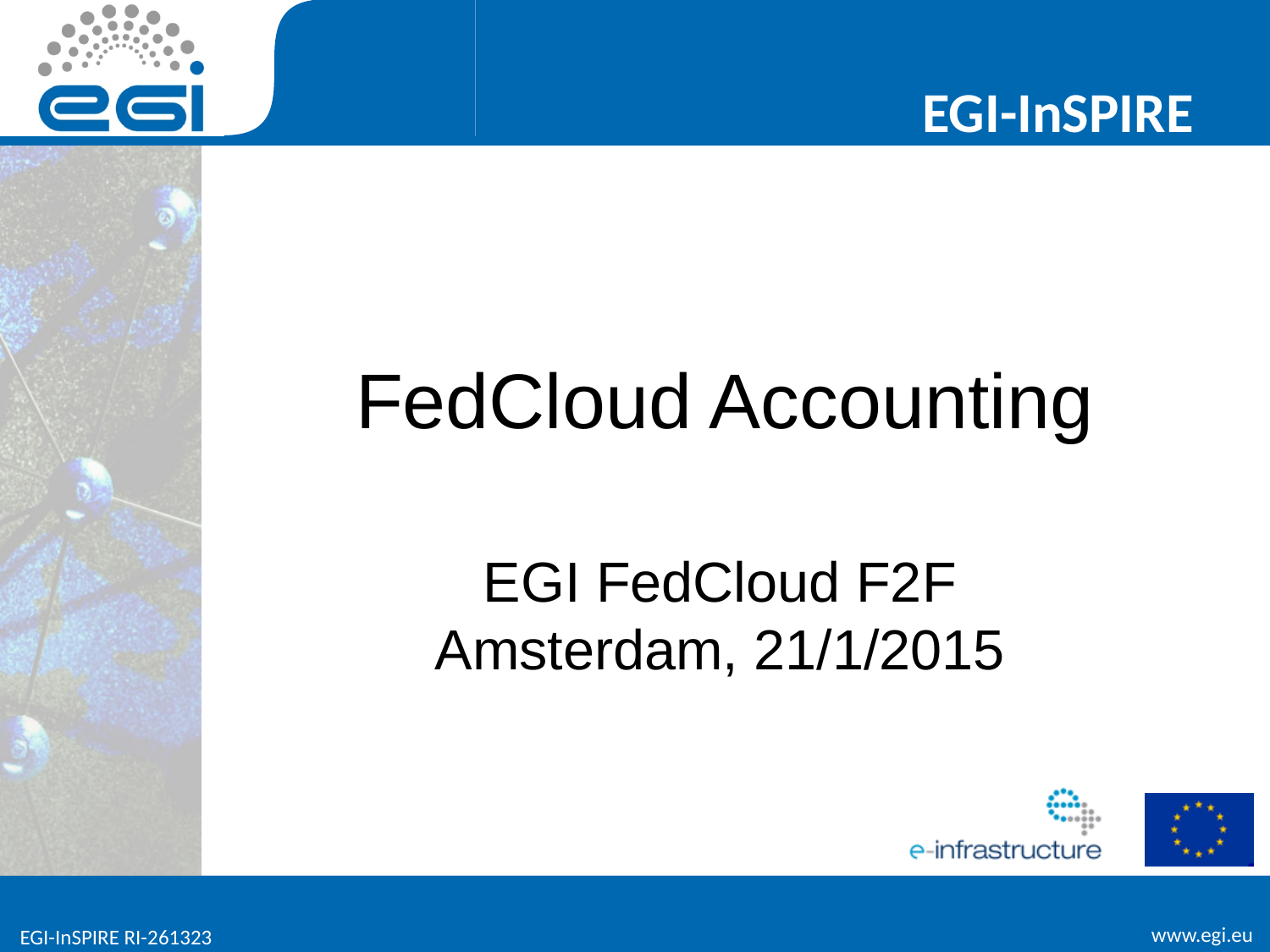

# FedCloud Accounting
EGI FedCloud F2F
Amsterdam, 21/1/2015